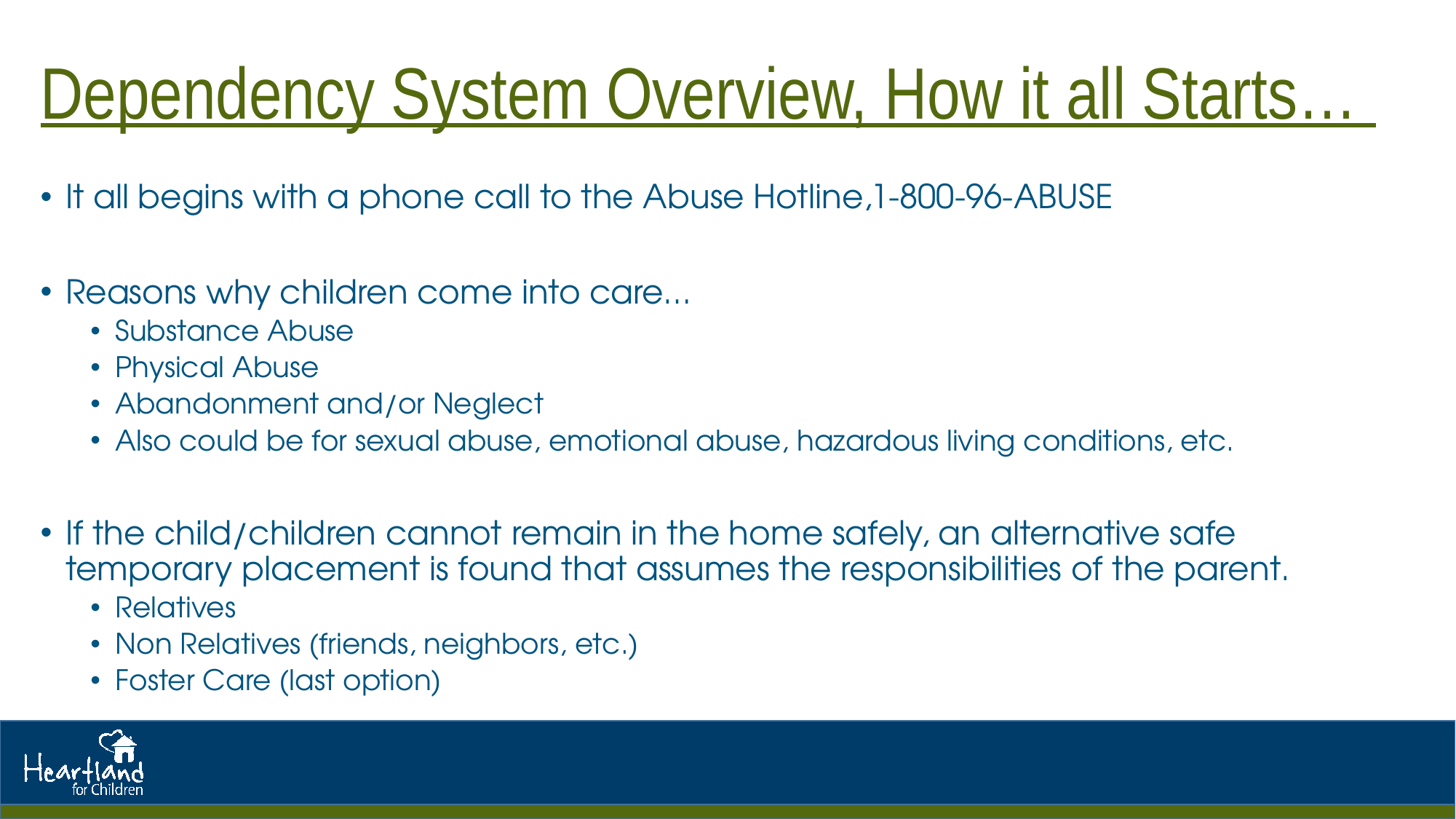

# Dependency System Overview, How it all Starts…
It all begins with a phone call to the Abuse Hotline,1-800-96-ABUSE

Reasons why children come into care…
Substance Abuse
Physical Abuse
Abandonment and/or Neglect
Also could be for sexual abuse, emotional abuse, hazardous living conditions, etc.

If the child/children cannot remain in the home safely, an alternative safe temporary placement is found that assumes the responsibilities of the parent.
Relatives
Non Relatives (friends, neighbors, etc.)
Foster Care (last option)